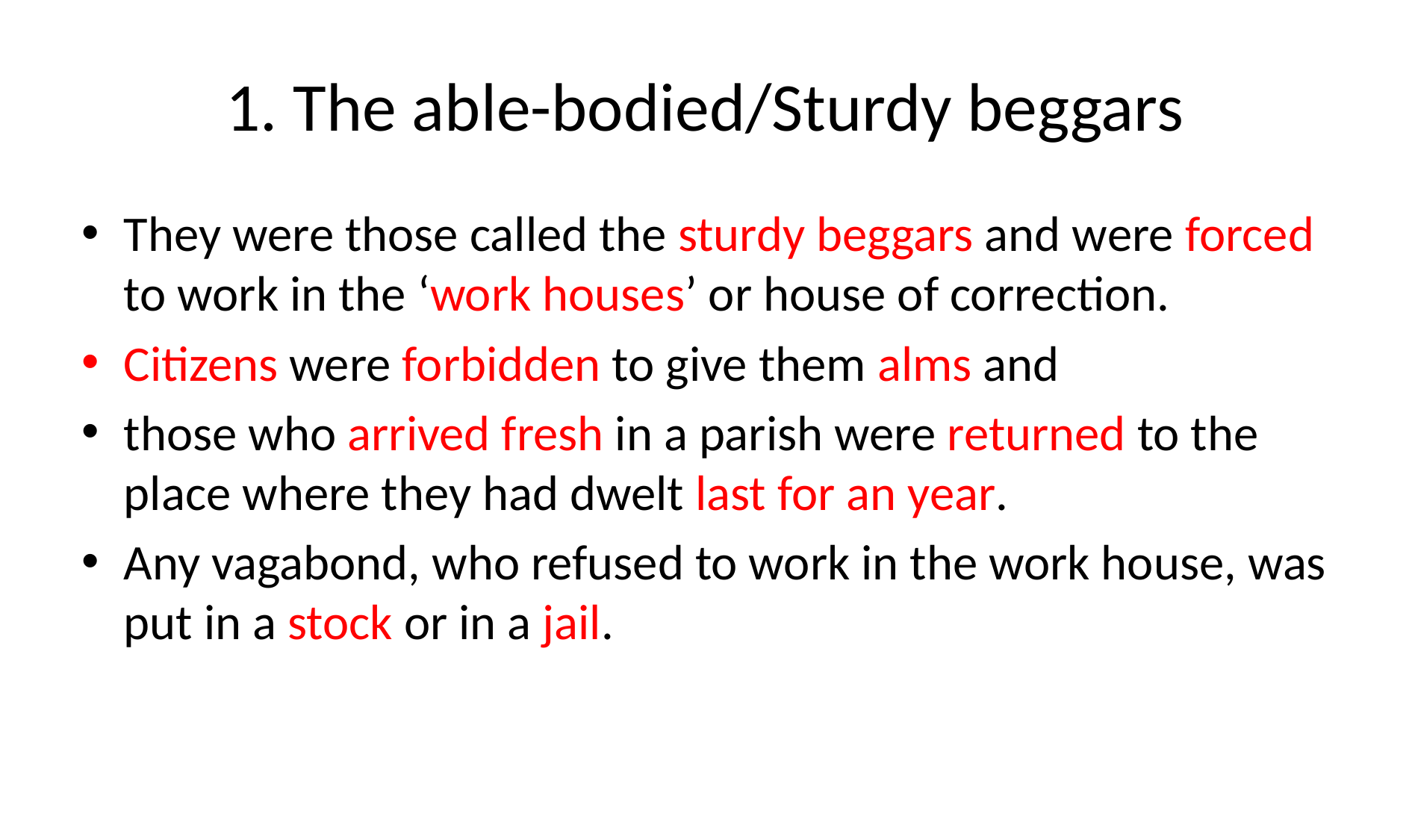

# 1. The able-bodied/Sturdy beggars
They were those called the sturdy beggars and were forced to work in the ‘work houses’ or house of correction.
Citizens were forbidden to give them alms and
those who arrived fresh in a parish were returned to the place where they had dwelt last for an year.
Any vagabond, who refused to work in the work house, was put in a stock or in a jail.